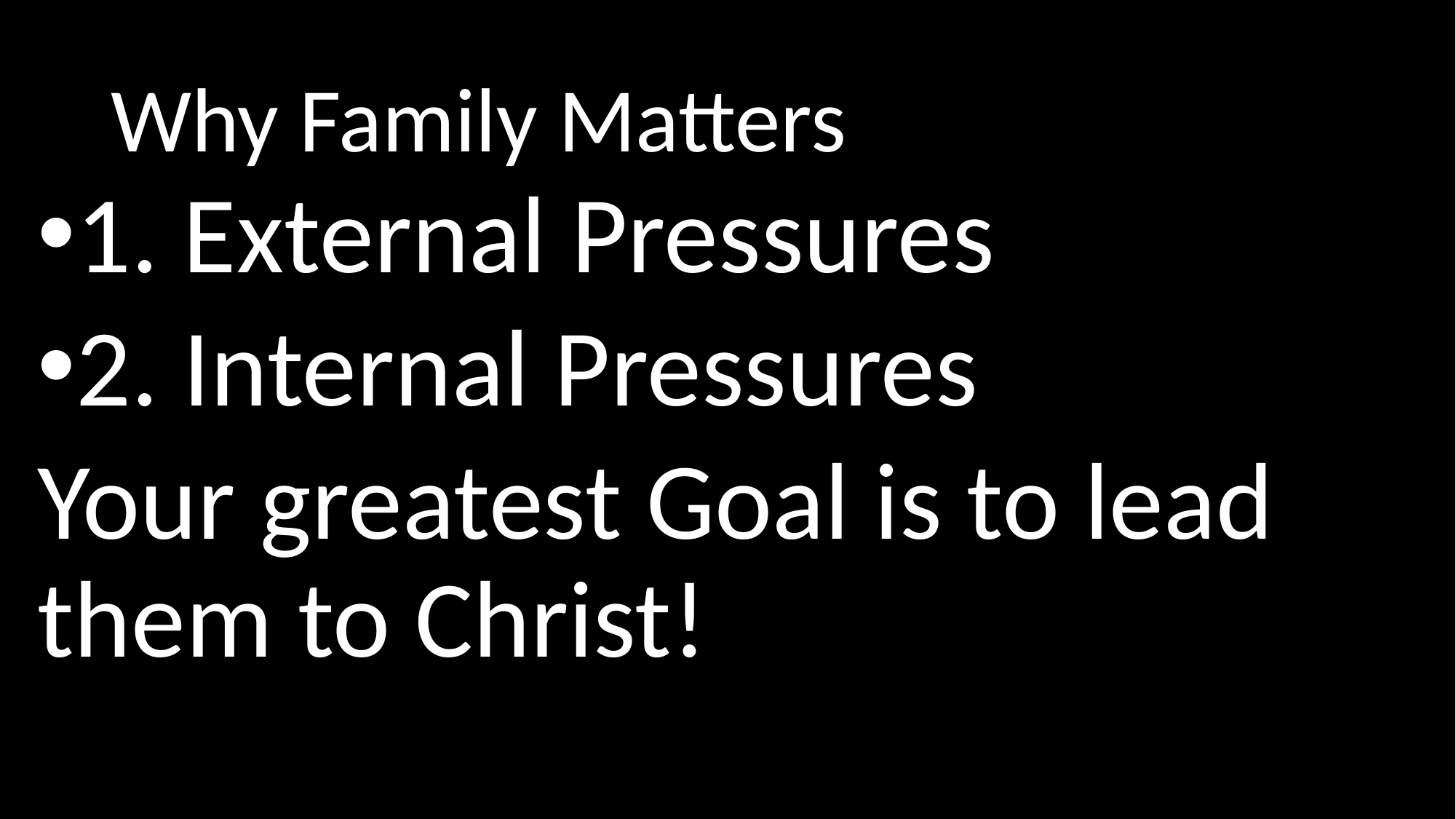

# Why Family Matters
1. External Pressures
2. Internal Pressures
Your greatest Goal is to lead them to Christ!